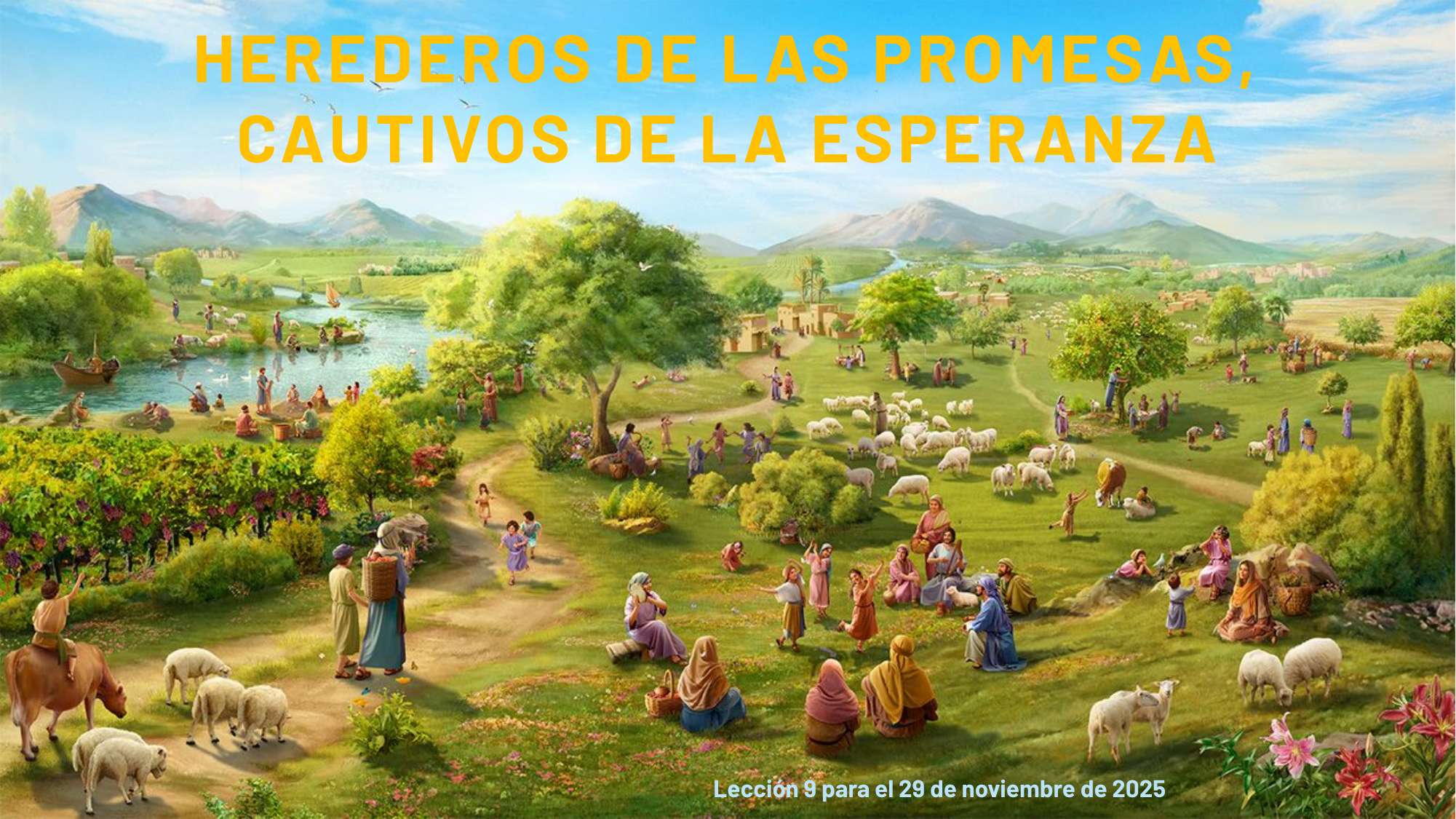

HEREDEROS DE LAS PROMESAS,
CAUTIVOS DE LA ESPERANZA
Lección 9 para el 29 de noviembre de 2025